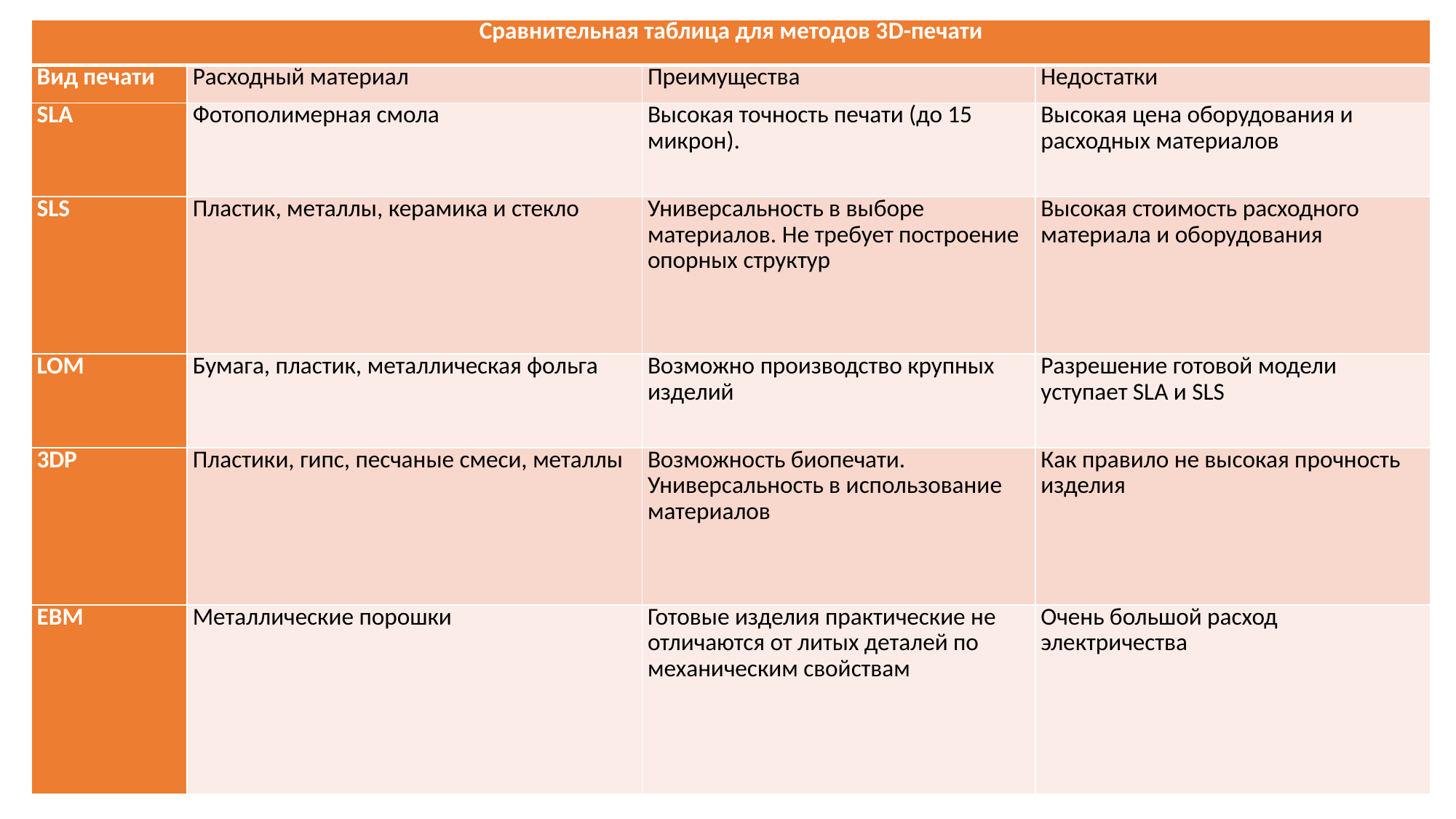

| Сравнительная таблица для методов 3D-печати |  |  |  |
| --- | --- | --- | --- |
| Вид печати | Расходный материал | Преимущества | Недостатки |
| SLA | Фотополимерная смола | Высокая точность печати (до 15 микрон). | Высокая цена оборудования и расходных материалов |
| SLS | Пластик, металлы, керамика и стекло | Универсальность в выборе материалов. Не требует построение опорных структур | Высокая стоимость расходного материала и оборудования |
| LOM | Бумага, пластик, металлическая фольга | Возможно производство крупных изделий | Разрешение готовой модели уступает SLA и SLS |
| 3DP | Пластики, гипс, песчаные смеси, металлы | Возможность биопечати. Универсальность в использование материалов | Как правило не высокая прочность изделия |
| EBM | Металлические порошки | Готовые изделия практические не отличаются от литых деталей по механическим свойствам | Очень большой расход электричества |